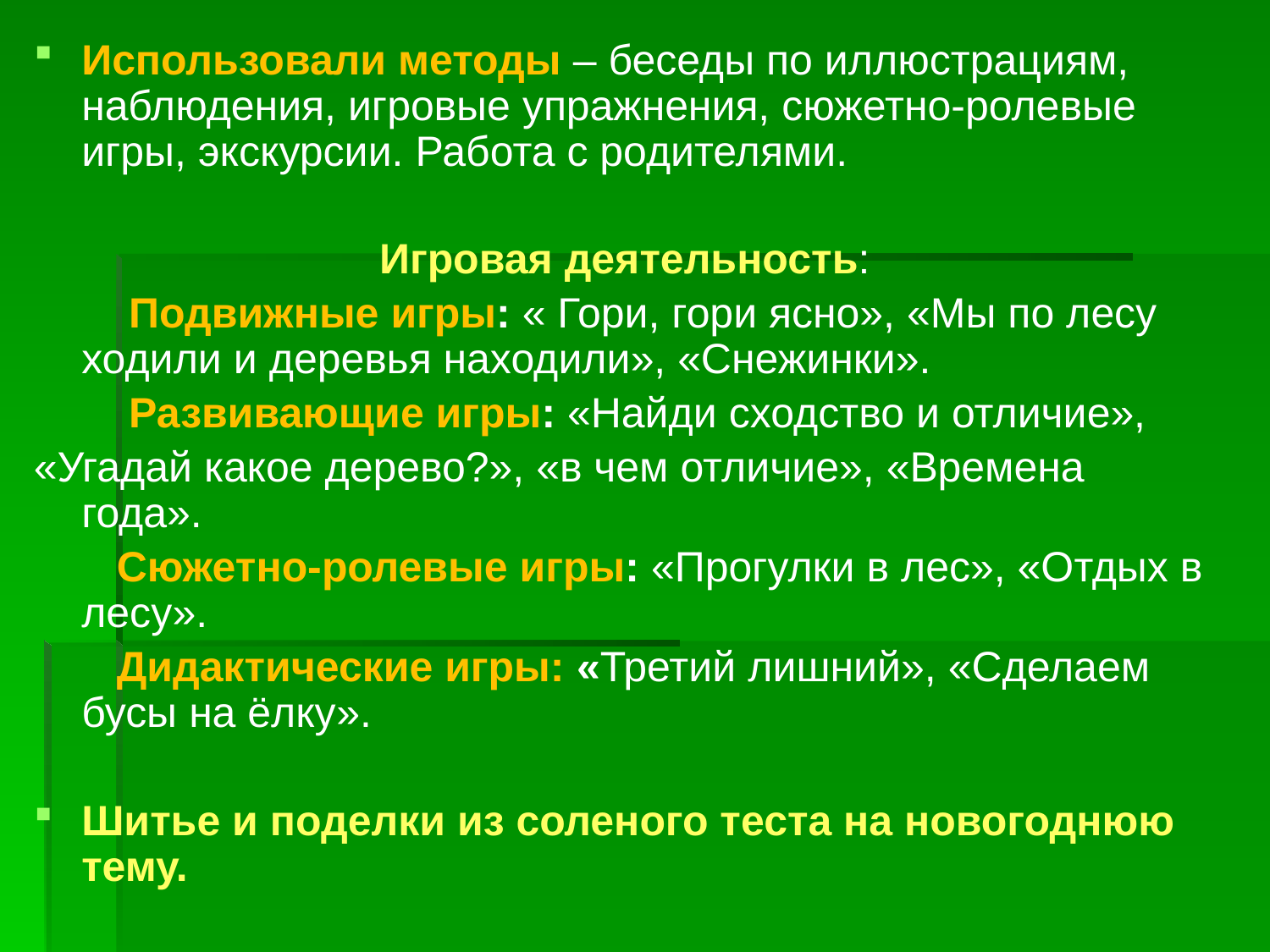

Использовали методы – беседы по иллюстрациям, наблюдения, игровые упражнения, сюжетно-ролевые игры, экскурсии. Работа с родителями.

Игровая деятельность:
        Подвижные игры: « Гори, гори ясно», «Мы по лесу ходили и деревья находили», «Снежинки».
        Развивающие игры: «Найди сходство и отличие»,
«Угадай какое дерево?», «в чем отличие», «Времена года».
       Сюжетно-ролевые игры: «Прогулки в лес», «Отдых в лесу».
       Дидактические игры: «Третий лишний», «Сделаем бусы на ёлку».

Шитье и поделки из соленого теста на новогоднюю тему.